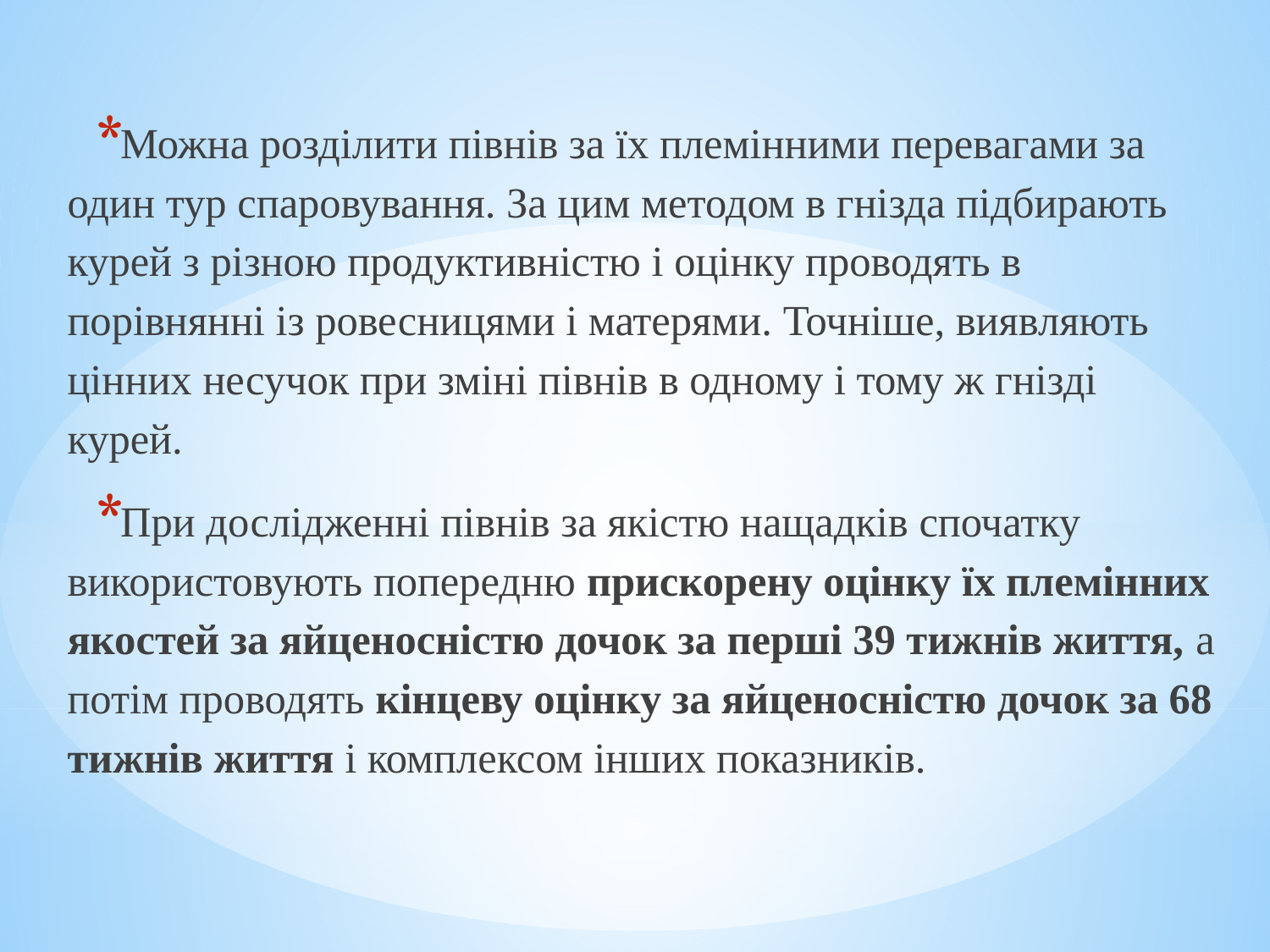

Можна розділити півнів за їх племінними перевагами за один тур спаровування. За цим методом в гнізда підбирають курей з різною продуктивністю і оцінку проводять в порівнянні із ровесницями і матерями. Точніше, виявляють цінних несучок при зміні півнів в одному і тому ж гнізді курей.
При дослідженні півнів за якістю нащадків спочатку використовують попередню прискорену оцінку їх племінних якостей за яйценосністю дочок за перші 39 тижнів життя, а потім проводять кінцеву оцінку за яйценосністю дочок за 68 тижнів життя і комплексом інших показників.